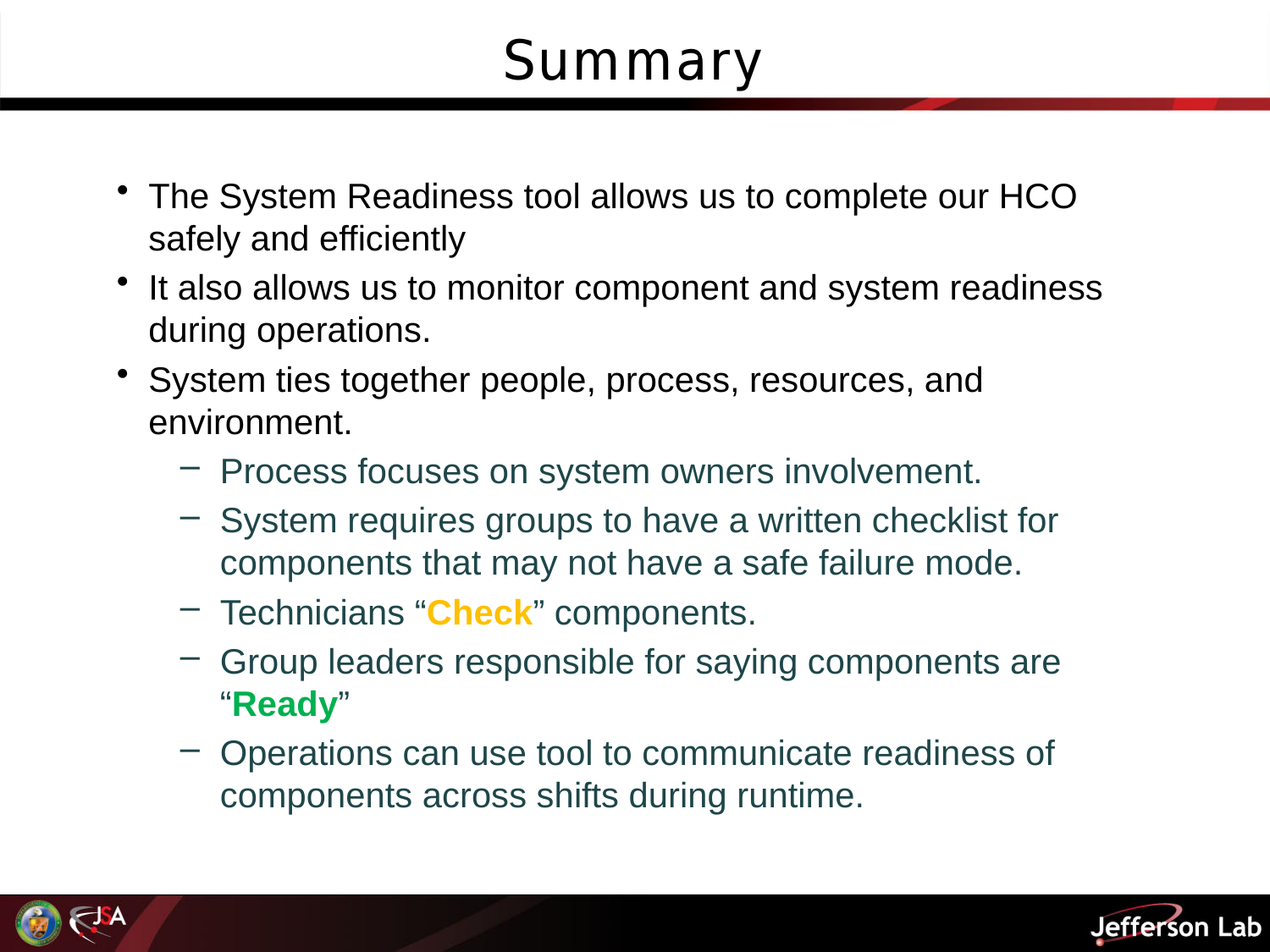

# Summary
The System Readiness tool allows us to complete our HCO safely and efficiently
It also allows us to monitor component and system readiness during operations.
System ties together people, process, resources, and environment.
Process focuses on system owners involvement.
System requires groups to have a written checklist for components that may not have a safe failure mode.
Technicians “Check” components.
Group leaders responsible for saying components are “Ready”
Operations can use tool to communicate readiness of components across shifts during runtime.